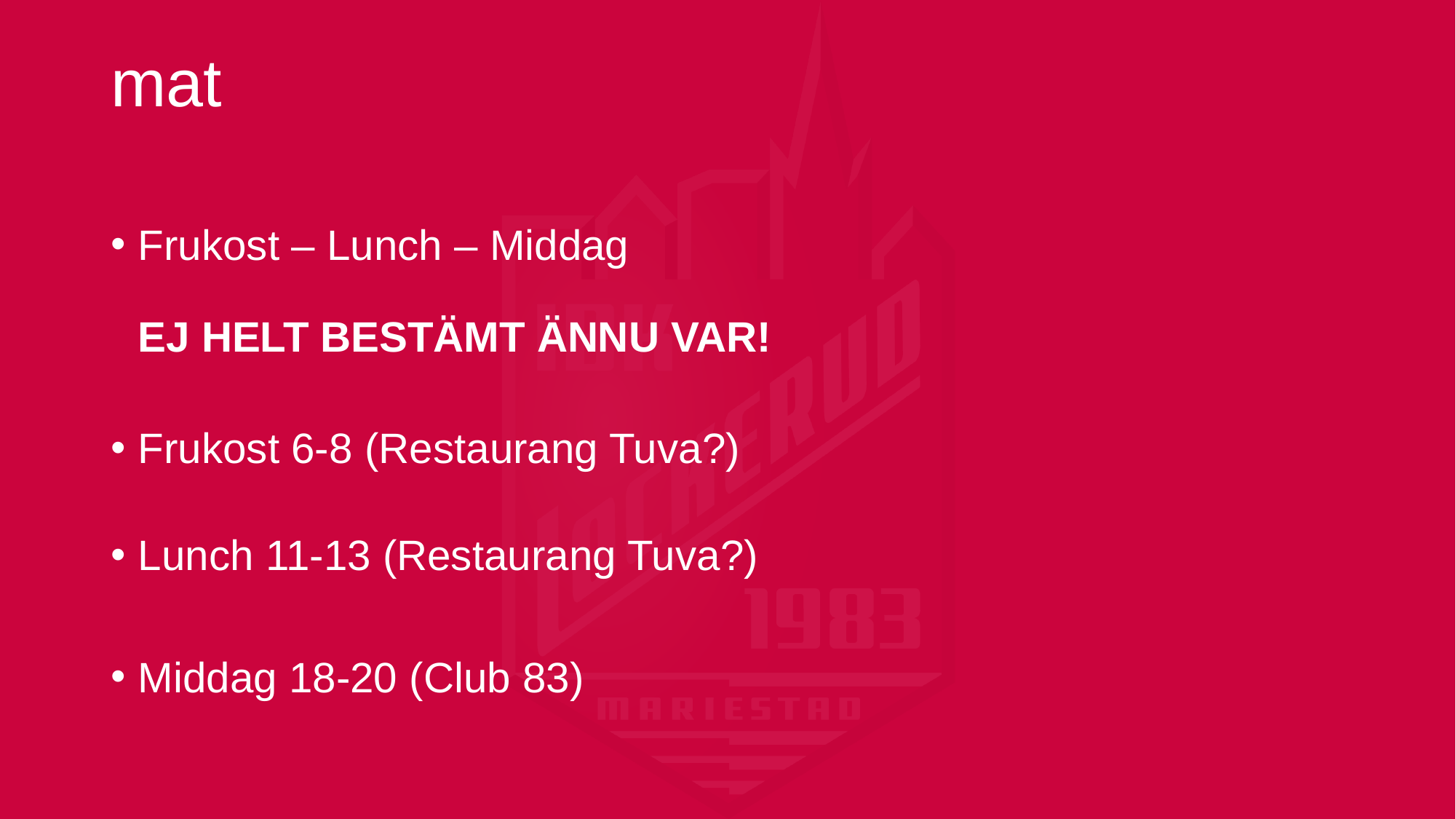

# mat
Frukost – Lunch – Middag
EJ HELT BESTÄMT ÄNNU VAR!
Frukost 6-8 (Restaurang Tuva?)
Lunch 11-13 (Restaurang Tuva?)

Middag 18-20 (Club 83)